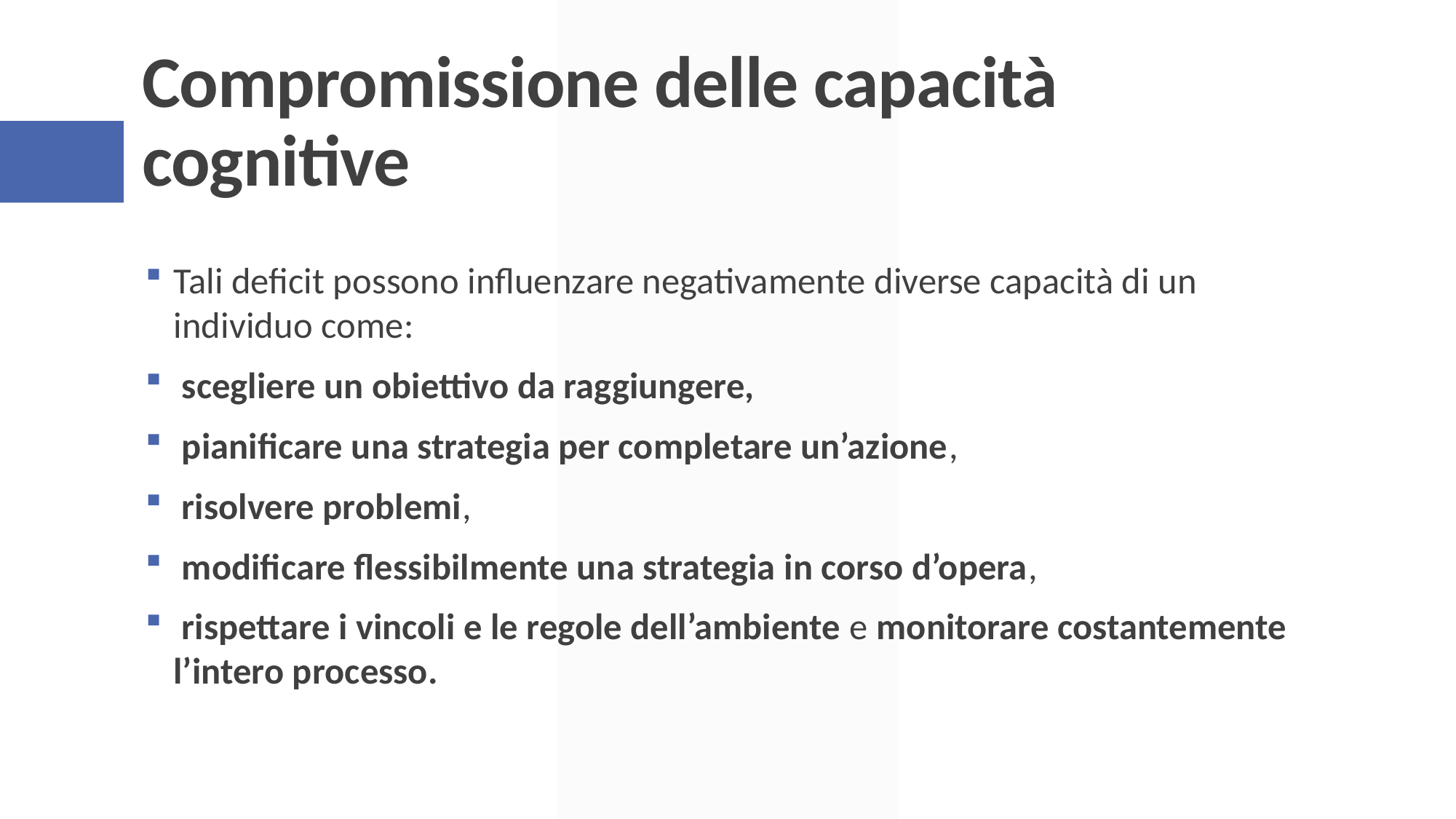

# Compromissione delle capacità cognitive
Tali deficit possono influenzare negativamente diverse capacità di un individuo come:
 scegliere un obiettivo da raggiungere,
 pianificare una strategia per completare un’azione,
 risolvere problemi,
 modificare flessibilmente una strategia in corso d’opera,
 rispettare i vincoli e le regole dell’ambiente e monitorare costantemente l’intero processo.